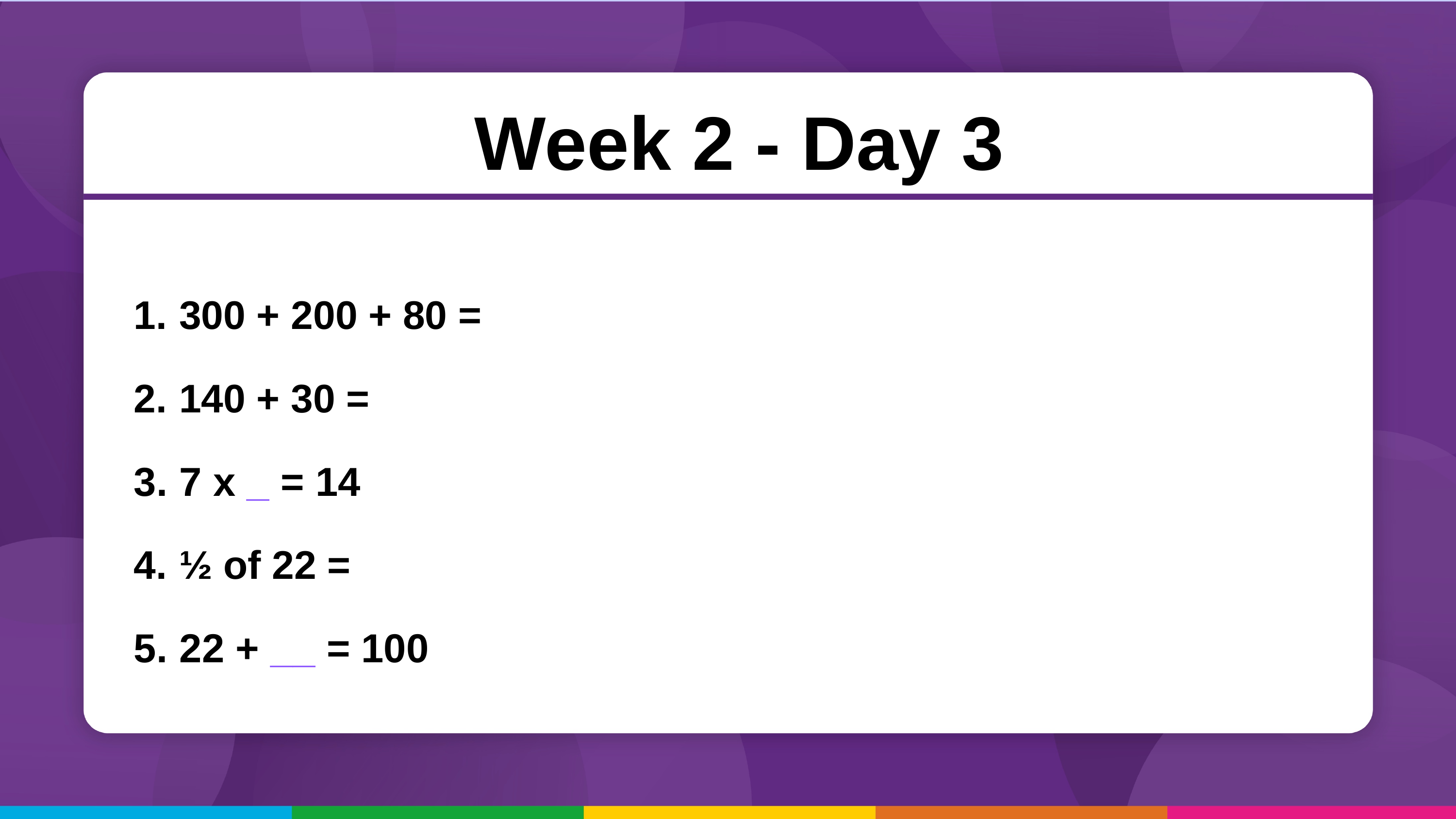

Week 2 - Day 3
 300 + 200 + 80 =
 140 + 30 =
 7 x _ = 14
 ½ of 22 =
 22 + __ = 100